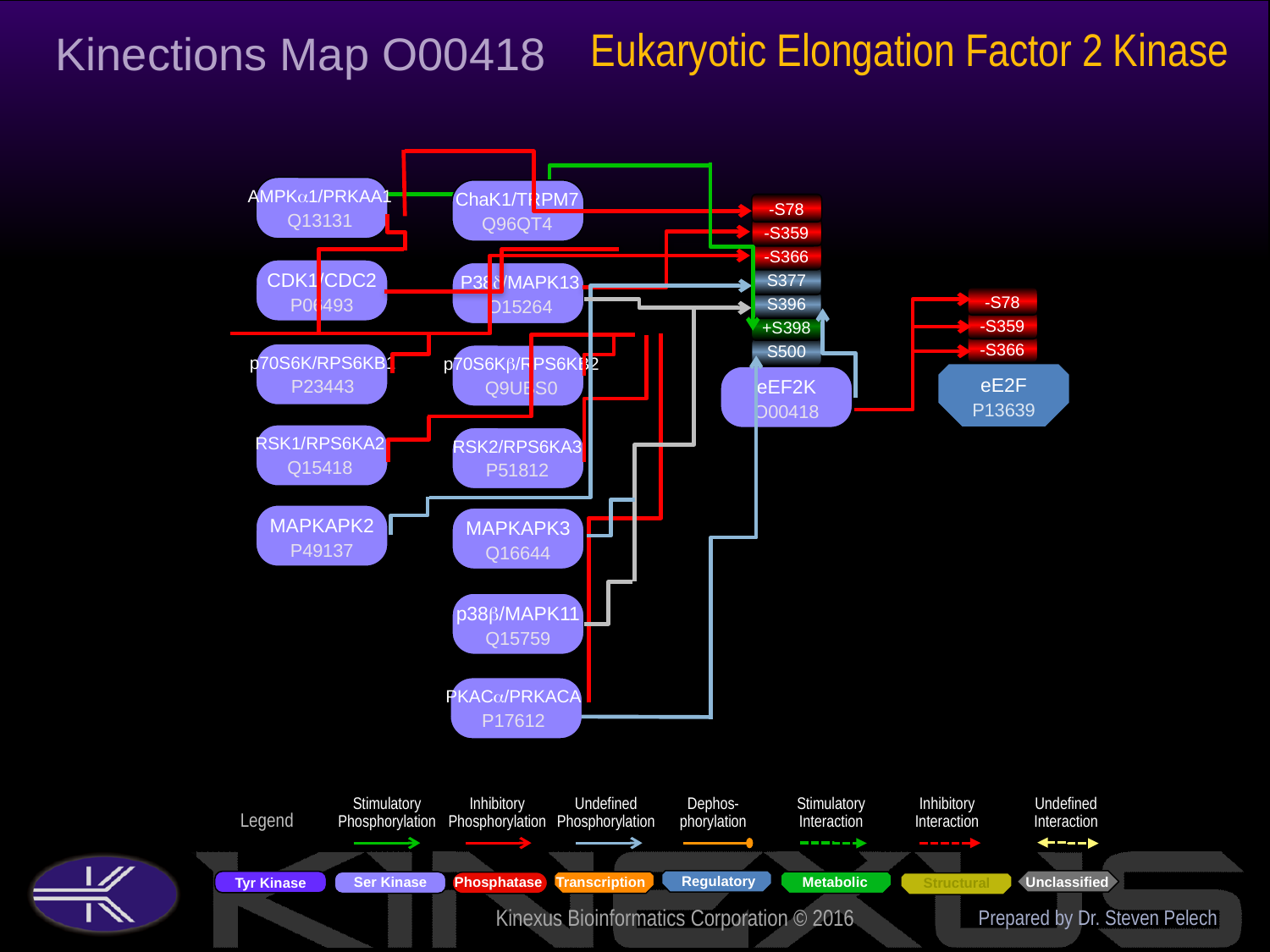

Eukaryotic Elongation Factor 2 Kinase
Kinections Map O00418
AMPKα1/PRKAA1
Q13131

ChaK1/TRPM7
Q96QT4

-S78

-S359

-S366

CDK1/CDC2
P06493

P38δ/MAPK13
O15264

S377

-S78

S396

-S359

+S398

-S366

S500

p70S6K/RPS6KB1
P23443

p70S6Kβ/RPS6KB2
Q9UBS0

eE2F
P13639
eEF2K
O00418

RSK1/RPS6KA2
Q15418

RSK2/RPS6KA3
P51812

MAPKAPK2
P49137

MAPKAPK3
Q16644

p38β/MAPK11
Q15759

PKACα/PRKACA
P17612